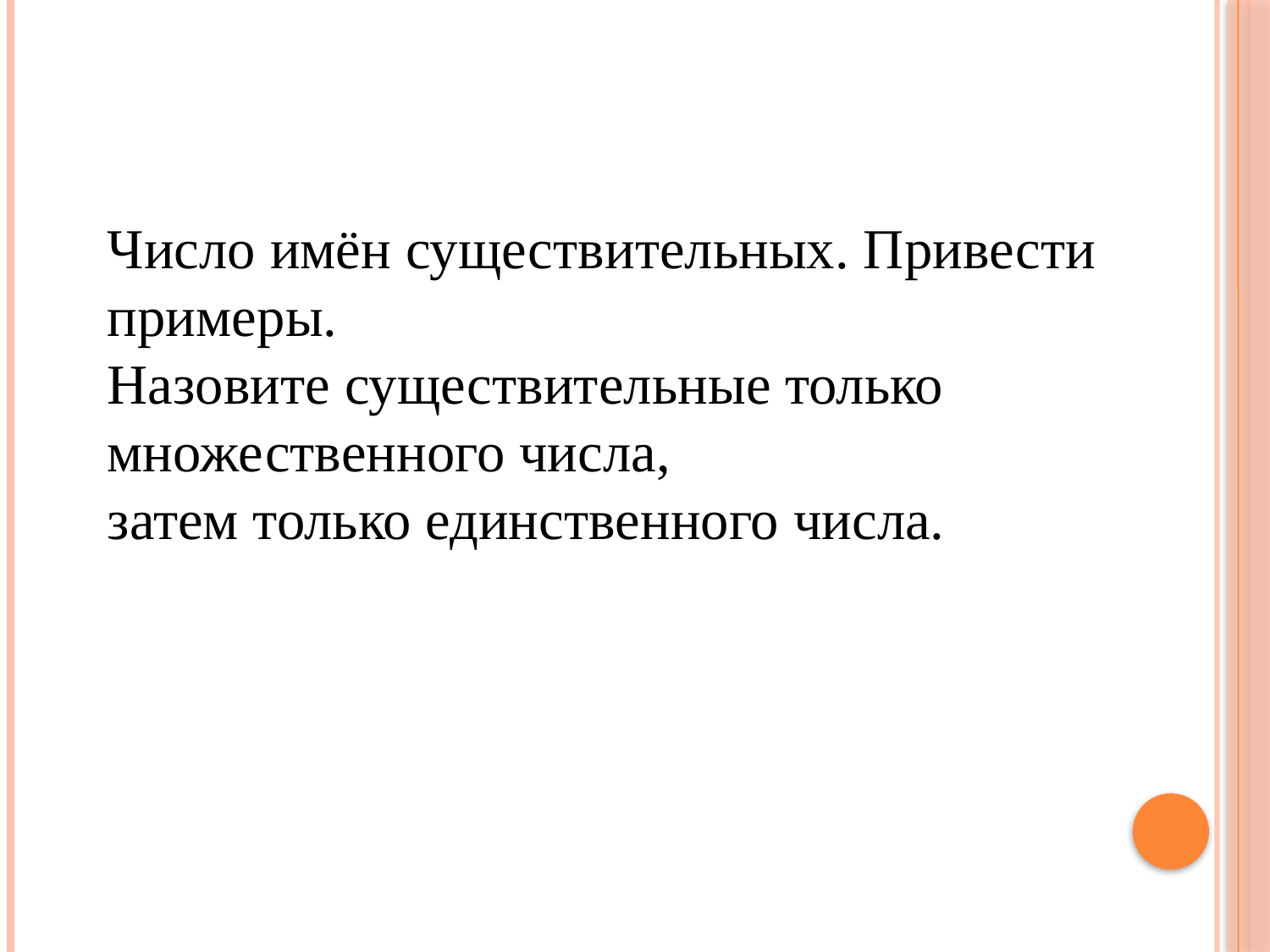

#
Число имён существительных. Привести примеры.
Назовите существительные только множественного числа,
затем только единственного числа.